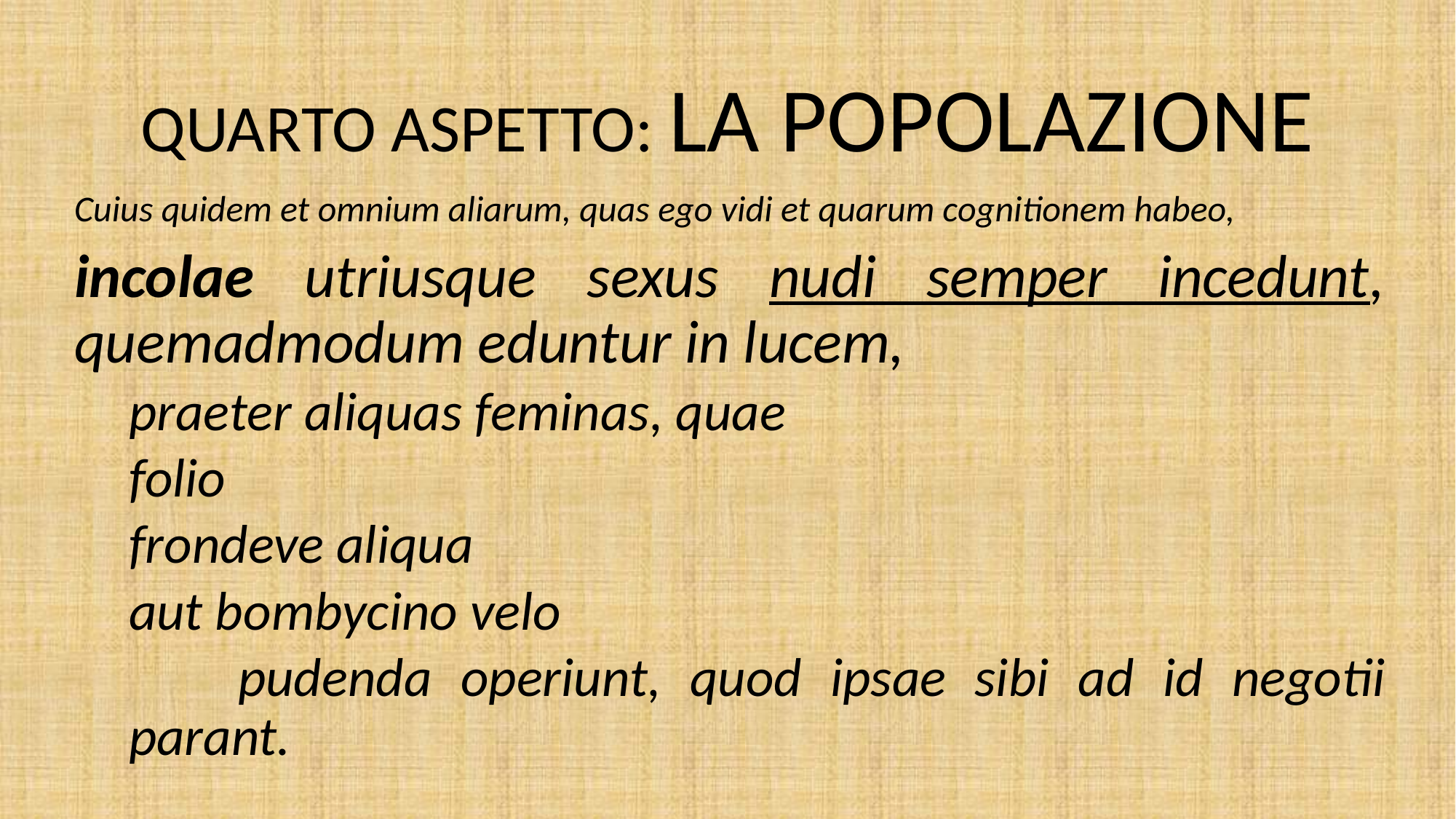

# QUARTO ASPETTO: la popolazione
Cuius quidem et omnium aliarum, quas ego vidi et quarum cognitionem habeo,
incolae utriusque sexus nudi semper incedunt, quemadmodum eduntur in lucem,
praeter aliquas feminas, quae
folio
frondeve aliqua
aut bombycino velo
	pudenda operiunt, quod ipsae sibi ad id negotii parant.